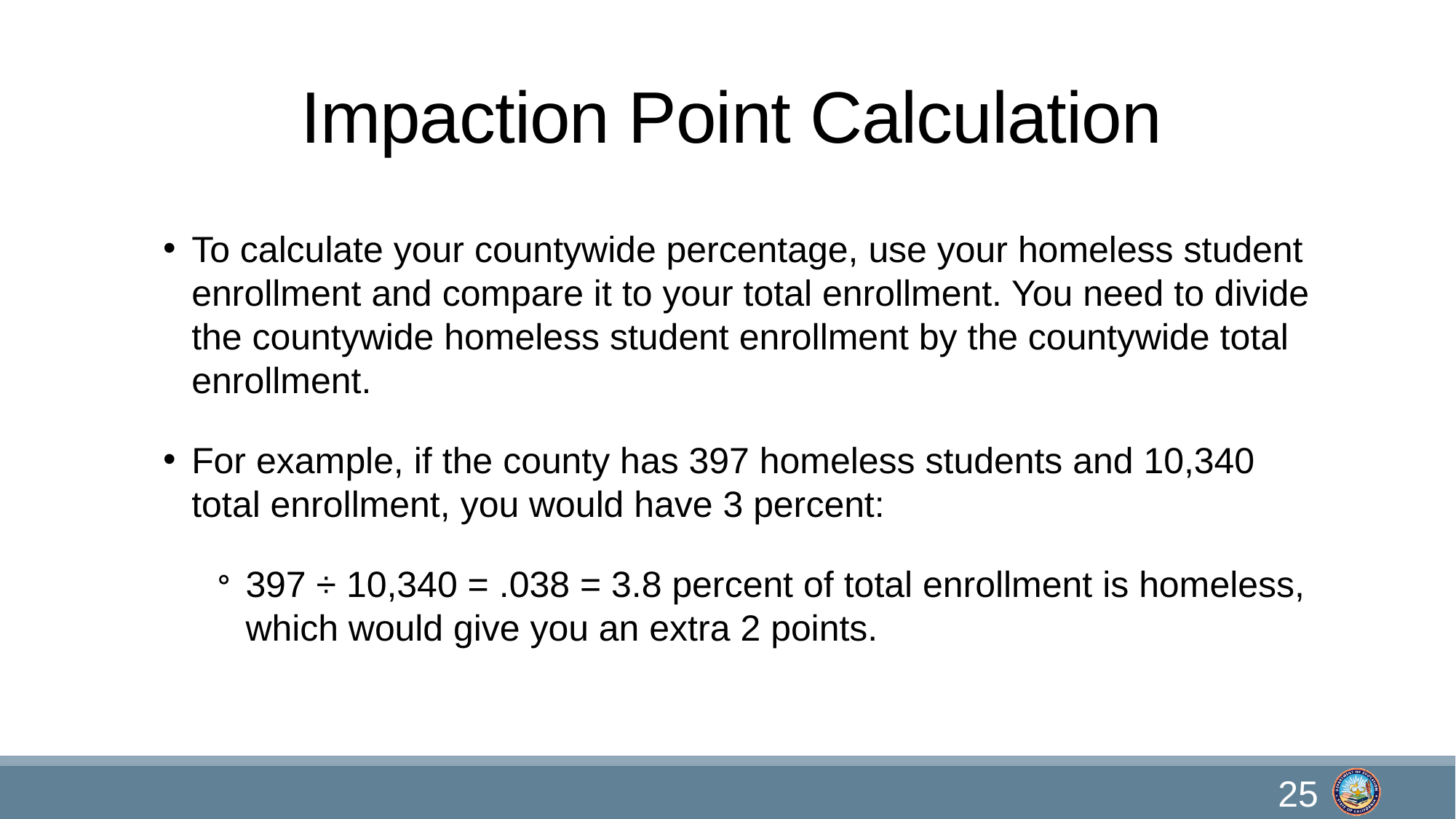

# Impaction Point Calculation
To calculate your countywide percentage, use your homeless student enrollment and compare it to your total enrollment. You need to divide the countywide homeless student enrollment by the countywide total enrollment.
For example, if the county has 397 homeless students and 10,340 total enrollment, you would have 3 percent:
397 ÷ 10,340 = .038 = 3.8 percent of total enrollment is homeless, which would give you an extra 2 points.
25